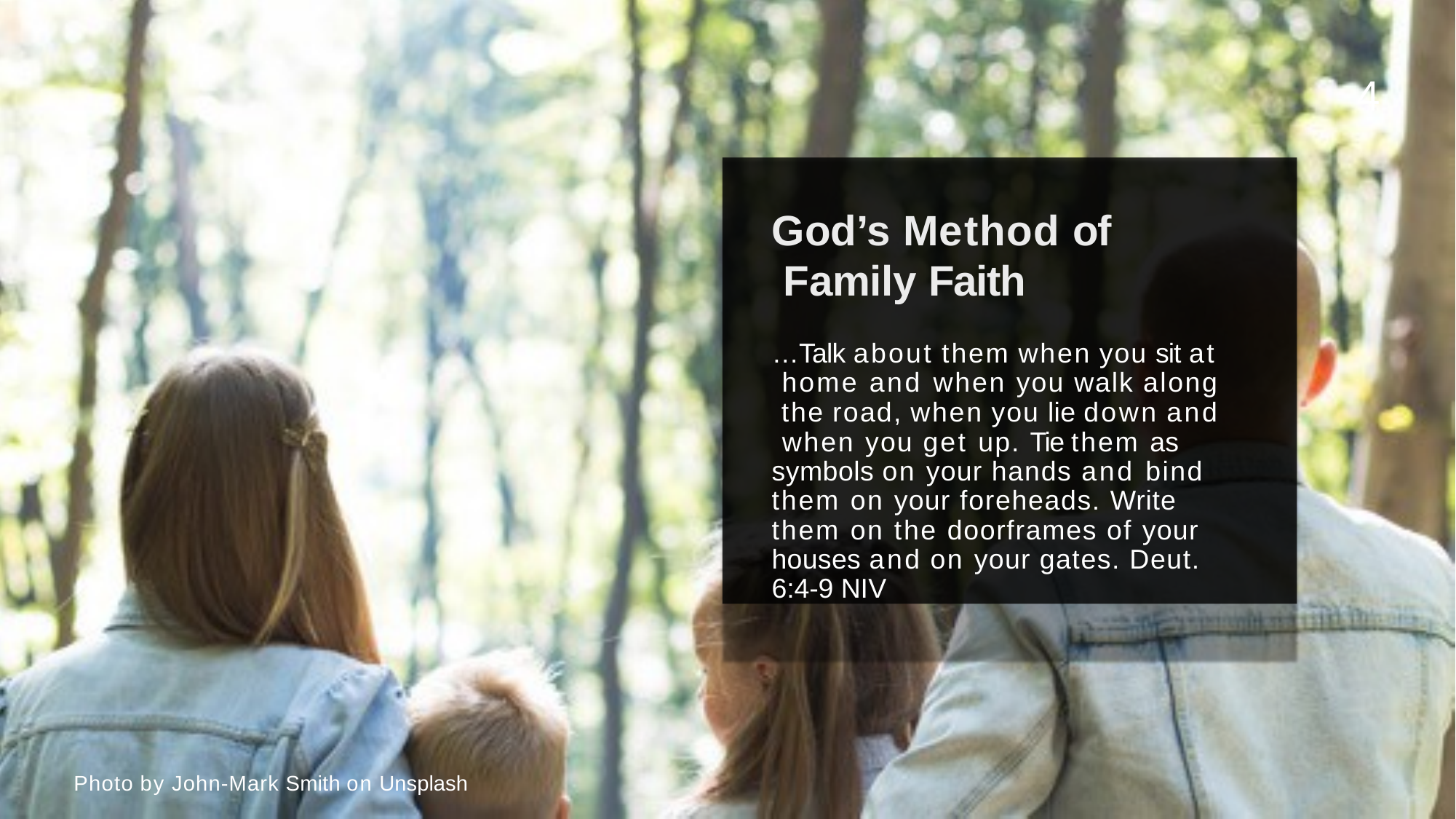

4

God’s Method of  Family Faith
…Talk about them when you sit at  home and when you walk along  the road, when you lie down and  when you get up. Tie them as  symbols on your hands and bind  them on your foreheads. Write  them on the doorframes of your  houses and on your gates. Deut.
6:4-9 NIV
Photo by John-Mark Smith on Unsplash